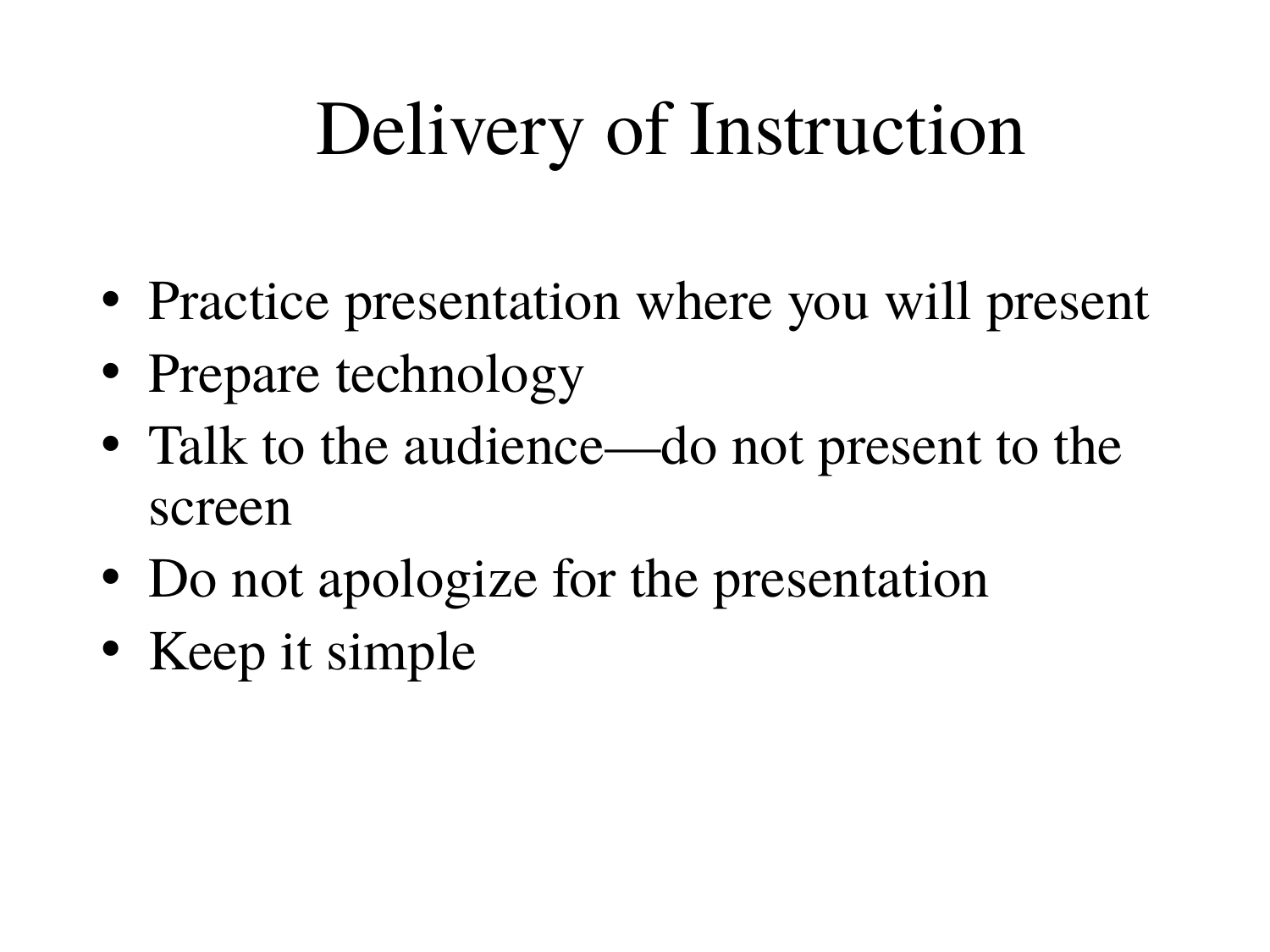

# Delivery of Instruction
Practice presentation where you will present
Prepare technology
Talk to the audience—do not present to the screen
Do not apologize for the presentation
Keep it simple